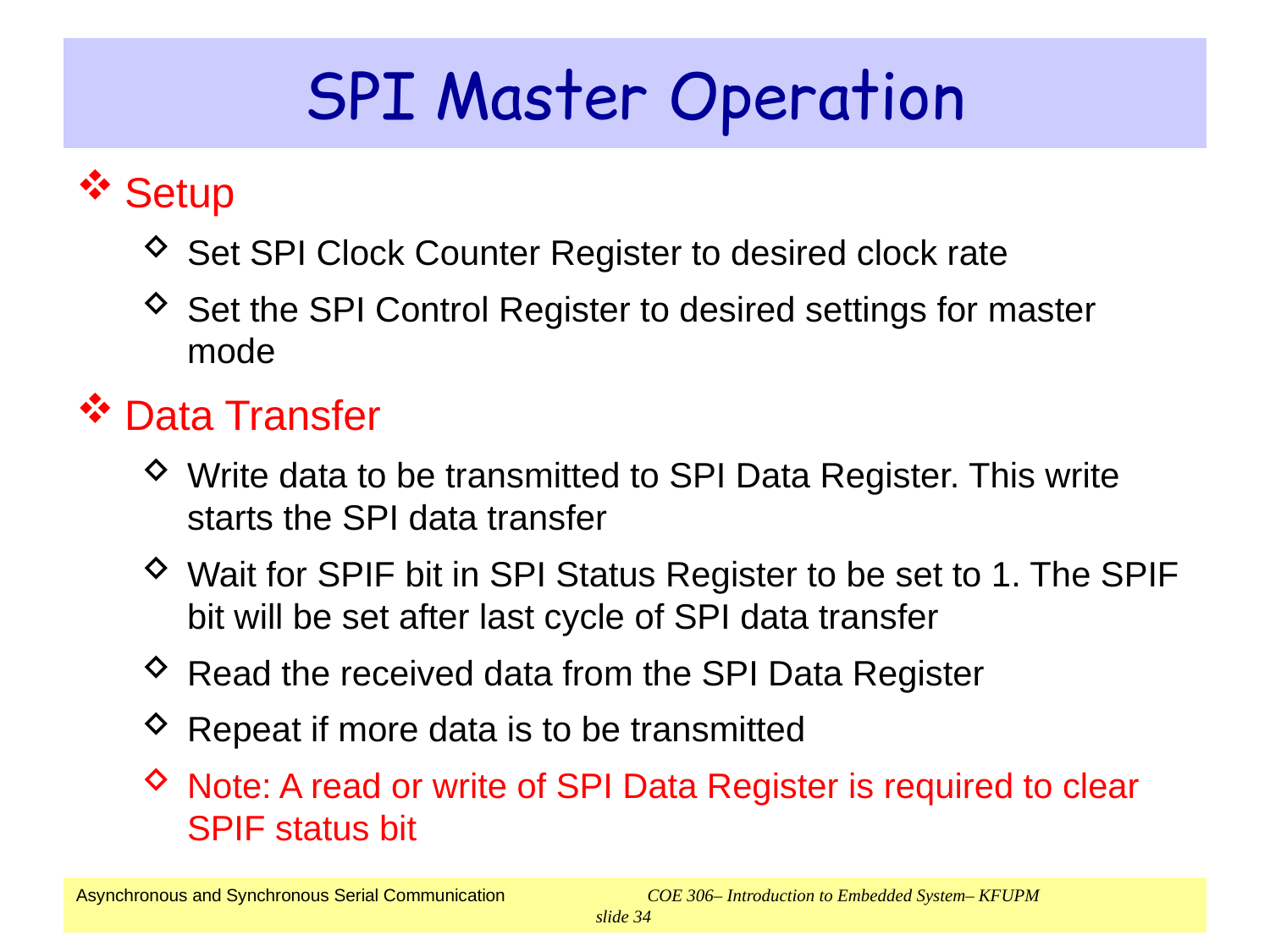

# SPI Master Operation
Setup
Set SPI Clock Counter Register to desired clock rate
Set the SPI Control Register to desired settings for master mode
Data Transfer
Write data to be transmitted to SPI Data Register. This write starts the SPI data transfer
Wait for SPIF bit in SPI Status Register to be set to 1. The SPIF bit will be set after last cycle of SPI data transfer
Read the received data from the SPI Data Register
Repeat if more data is to be transmitted
Note: A read or write of SPI Data Register is required to clear SPIF status bit